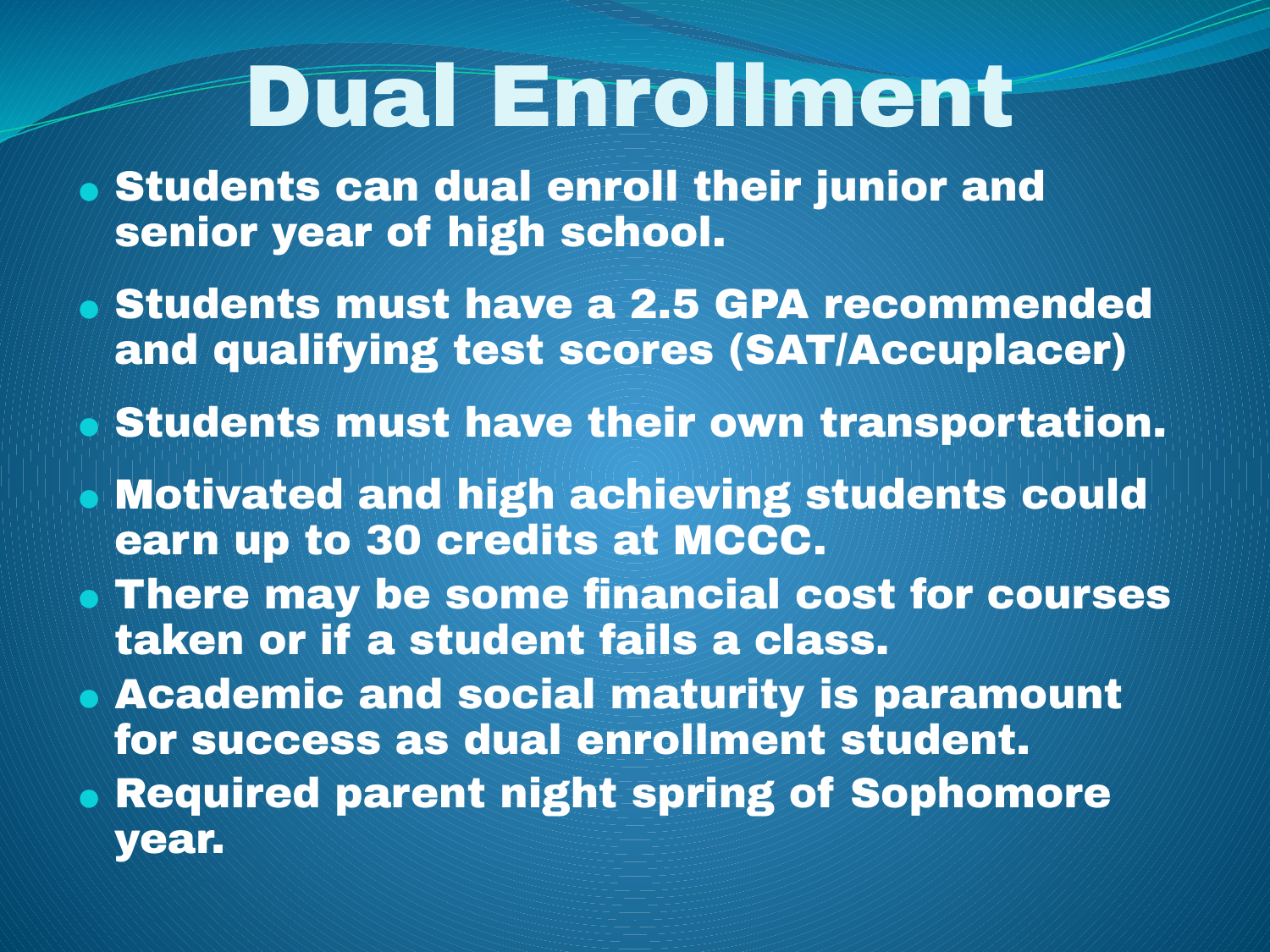

# Dual Enrollment

Students can dual enroll their junior and senior year of high school.

Students must have a 2.5 GPA recommended and qualifying test scores (SAT/Accuplacer)

Students must have their own transportation.

Motivated and high achieving students could earn up to 30 credits at MCCC.
There may be some financial cost for courses taken or if a student fails a class.
Academic and social maturity is paramount for success as dual enrollment student.
Required parent night spring of Sophomore year.